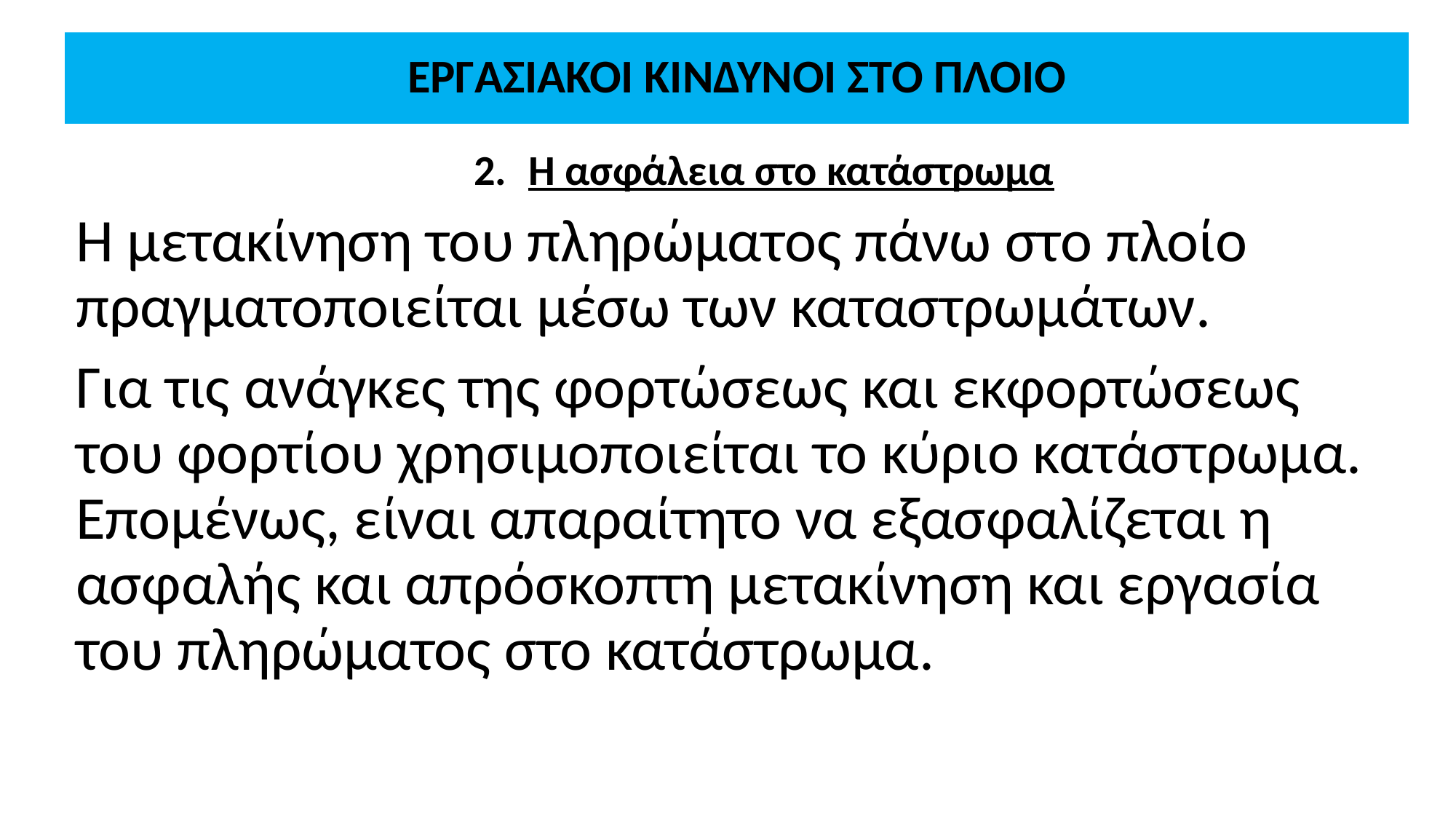

# ΕΡΓΑΣΙΑΚΟΙ ΚΙΝΔΥΝΟΙ ΣΤΟ ΠΛΟΙΟ
Η ασφάλεια στο κατάστρωμα
Η μετακίνηση του πληρώματος πάνω στο πλοίο πραγματοποιείται μέσω των καταστρωμάτων.
Για τις ανάγκες της φορτώσεως και εκφορτώσεως του φορτίου χρησιμοποιείται το κύριο κατάστρωμα. Επομένως, είναι απαραίτητο να εξασφαλίζεται η ασφαλής και απρόσκοπτη μετακίνηση και εργασία του πληρώματος στο κατάστρωμα.